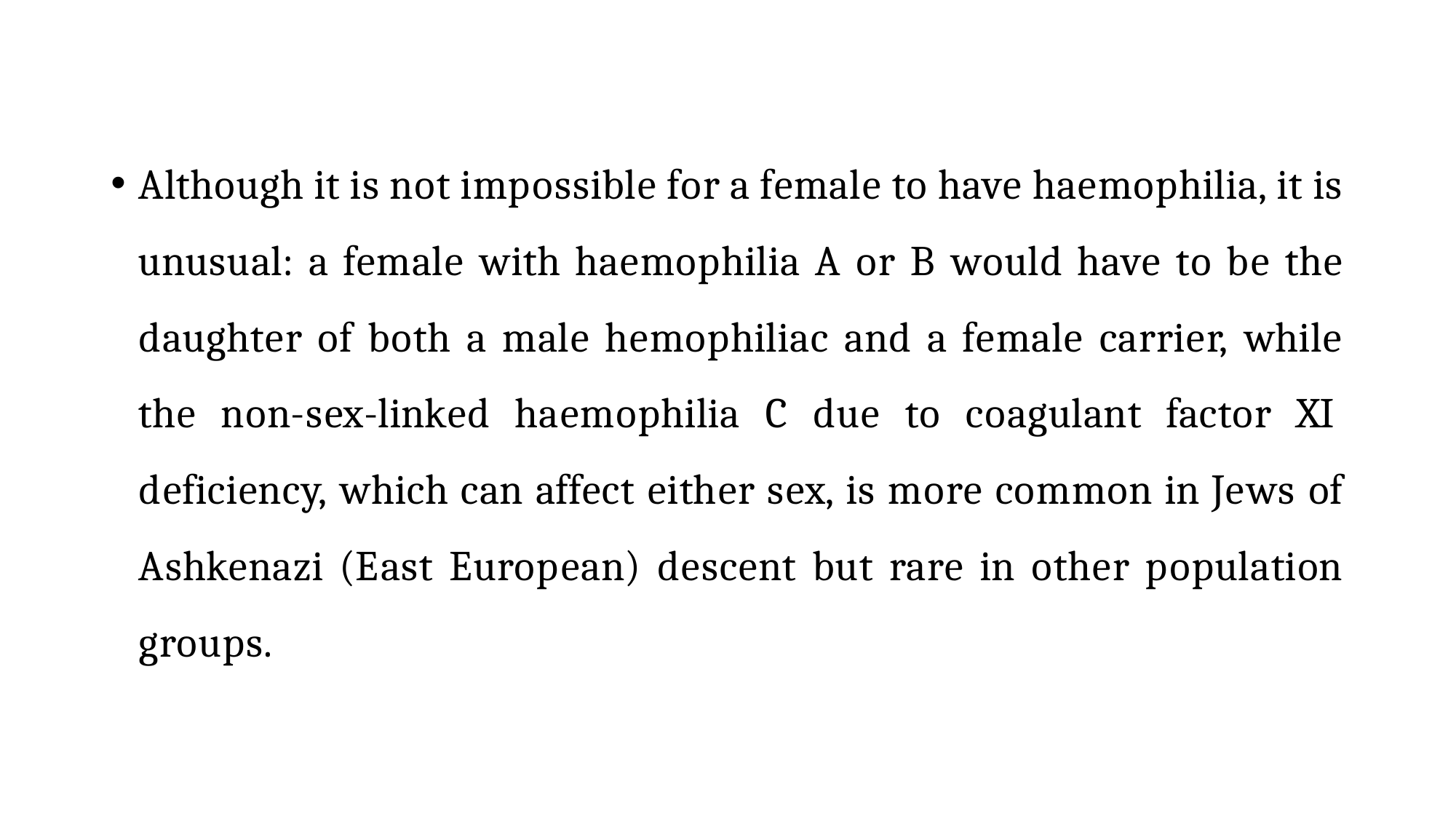

Although it is not impossible for a female to have haemophilia, it is unusual: a female with haemophilia A or B would have to be the daughter of both a male hemophiliac and a female carrier, while the non-sex-linked haemophilia C due to coagulant factor XI  deficiency, which can affect either sex, is more common in Jews of Ashkenazi (East European) descent but rare in other population groups.